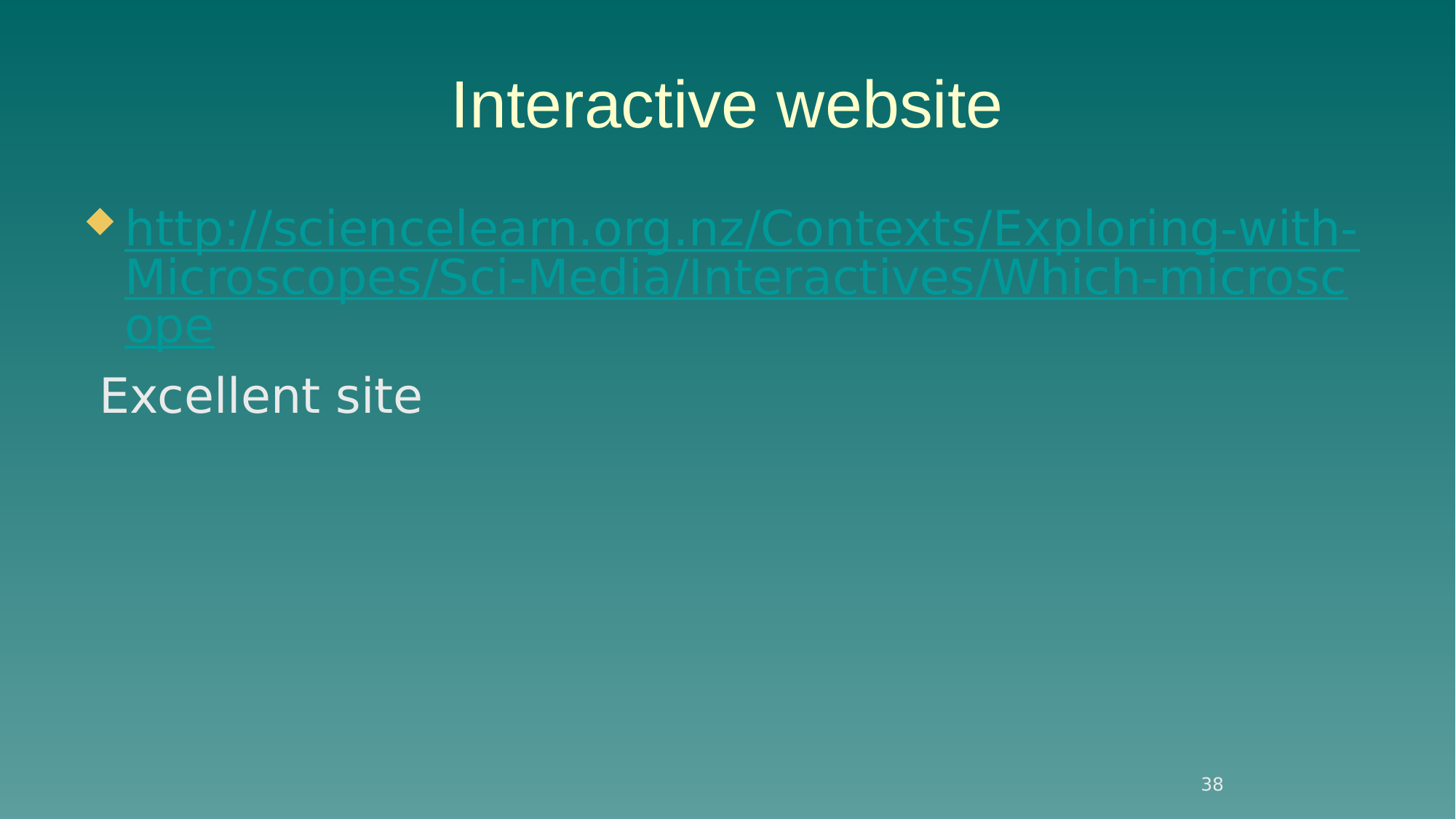

# Interactive website
http://sciencelearn.org.nz/Contexts/Exploring-with-Microscopes/Sci-Media/Interactives/Which-microscope
 Excellent site
38